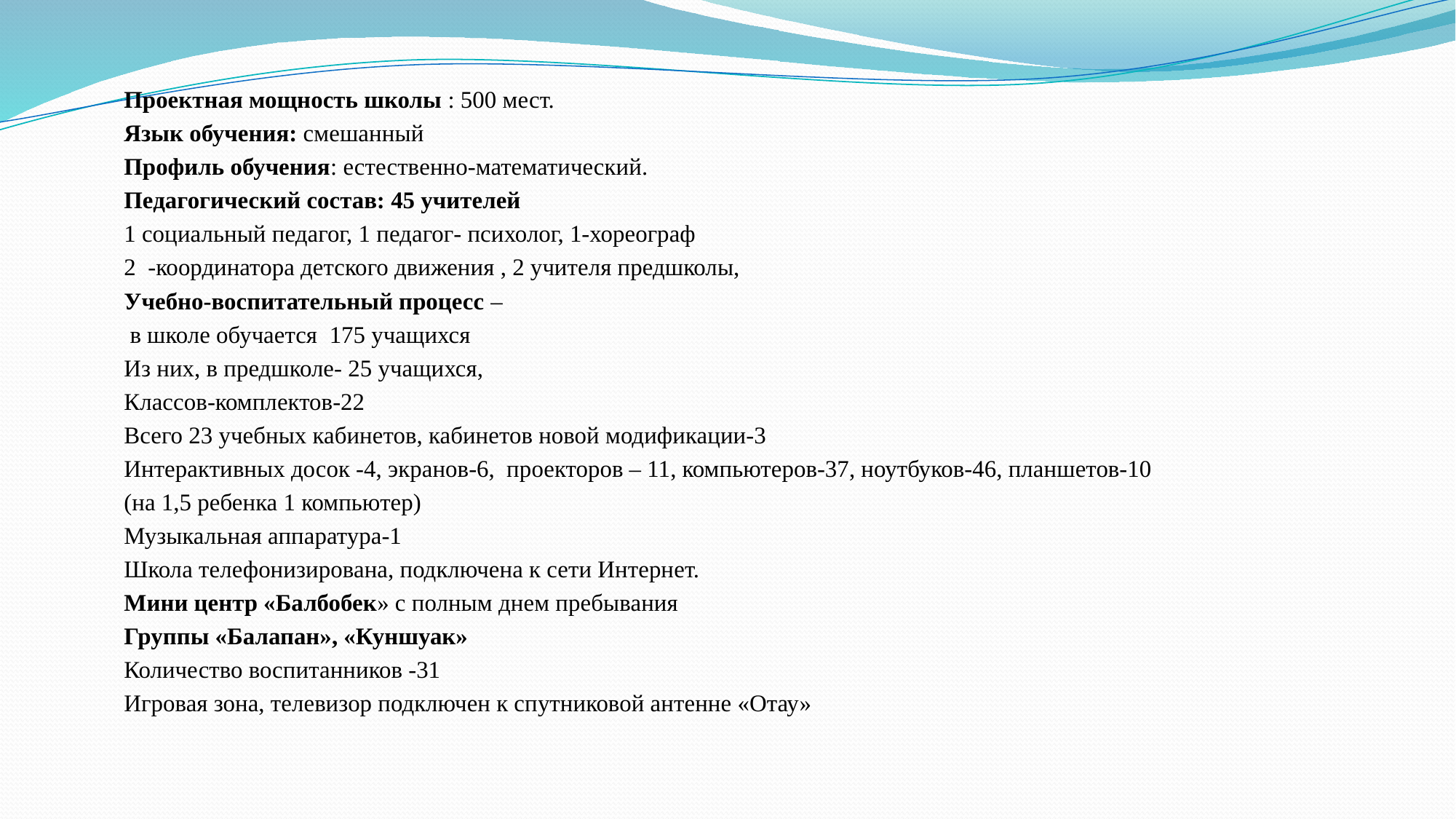

Проектная мощность школы : 500 мест.
Язык обучения: смешанный
Профиль обучения: естественно-математический.
Педагогический состав: 45 учителей
1 социальный педагог, 1 педагог- психолог, 1-хореограф
2  -координатора детского движения , 2 учителя предшколы,
Учебно-воспитательный процесс –
 в школе обучается  175 учащихся
Из них, в предшколе- 25 учащихся,
Классов-комплектов-22
Всего 23 учебных кабинетов, кабинетов новой модификации-3
Интерактивных досок -4, экранов-6,  проекторов – 11, компьютеров-37, ноутбуков-46, планшетов-10
(на 1,5 ребенка 1 компьютер)
Музыкальная аппаратура-1
Школа телефонизирована, подключена к сети Интернет.
Мини центр «Балбобек» с полным днем пребывания
Группы «Балапан», «Куншуак»
Количество воспитанников -31
Игровая зона, телевизор подключен к спутниковой антенне «Отау»